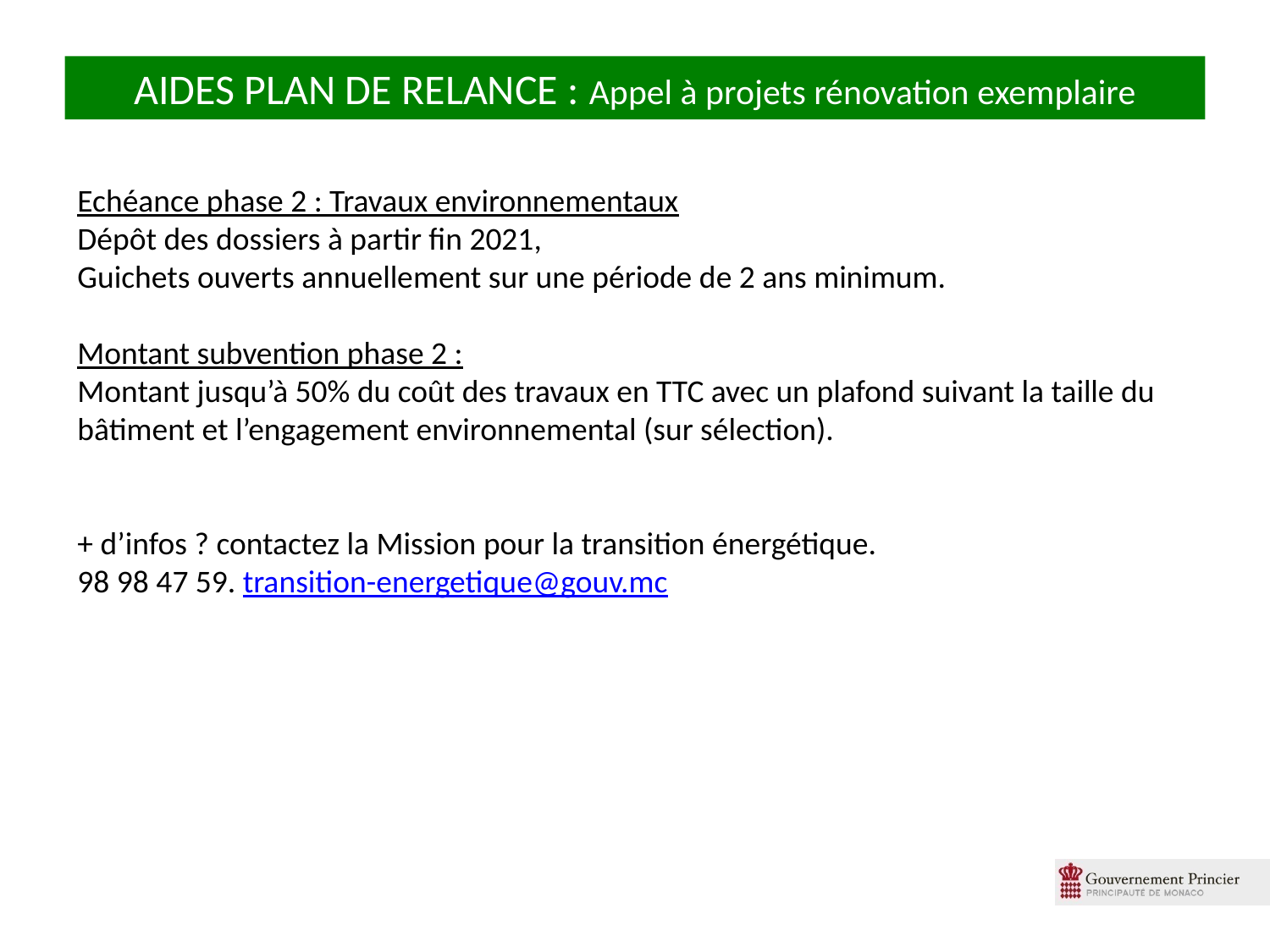

AIDES PLAN DE RELANCE : Appel à projets rénovation exemplaire

Echéance phase 2 : Travaux environnementaux
Dépôt des dossiers à partir fin 2021,
Guichets ouverts annuellement sur une période de 2 ans minimum.

Montant subvention phase 2 :
Montant jusqu’à 50% du coût des travaux en TTC avec un plafond suivant la taille du bâtiment et l’engagement environnemental (sur sélection).

+ d’infos ? contactez la Mission pour la transition énergétique.
98 98 47 59. transition-energetique@gouv.mc

13